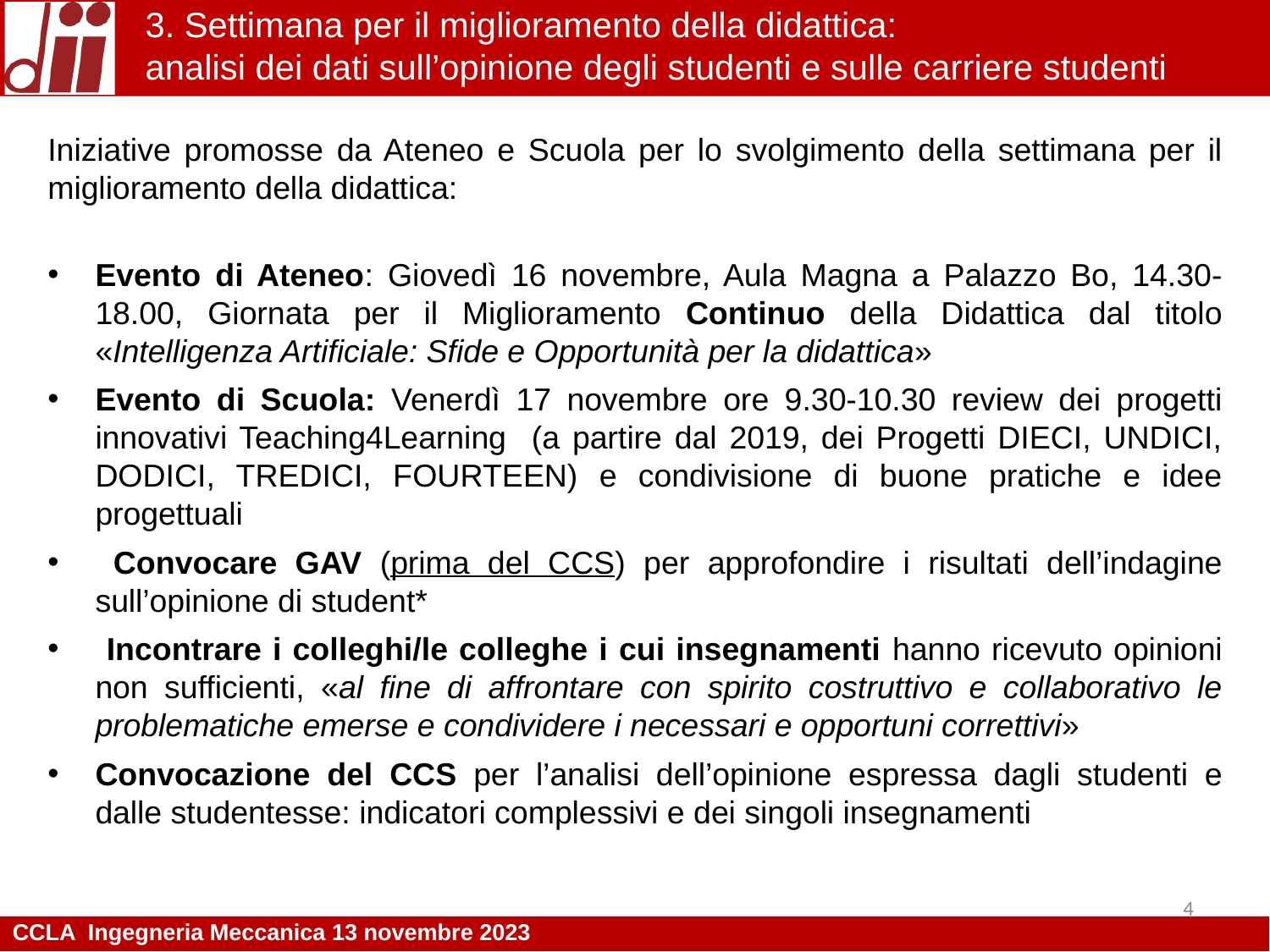

3. Settimana per il miglioramento della didattica:
analisi dei dati sull’opinione degli studenti e sulle carriere studenti
Iniziative promosse da Ateneo e Scuola per lo svolgimento della settimana per il miglioramento della didattica:

Evento di Ateneo: Giovedì 16 novembre, Aula Magna a Palazzo Bo, 14.30-18.00, Giornata per il Miglioramento Continuo della Didattica dal titolo «Intelligenza Artificiale: Sfide e Opportunità per la didattica»
Evento di Scuola: Venerdì 17 novembre ore 9.30-10.30 review dei progetti innovativi Teaching4Learning  (a partire dal 2019, dei Progetti DIECI, UNDICI, DODICI, TREDICI, FOURTEEN) e condivisione di buone pratiche e idee progettuali
 Convocare GAV (prima del CCS) per approfondire i risultati dell’indagine sull’opinione di student*
 Incontrare i colleghi/le colleghe i cui insegnamenti hanno ricevuto opinioni non sufficienti, «al fine di affrontare con spirito costruttivo e collaborativo le problematiche emerse e condividere i necessari e opportuni correttivi»
Convocazione del CCS per l’analisi dell’opinione espressa dagli studenti e dalle studentesse: indicatori complessivi e dei singoli insegnamenti
4